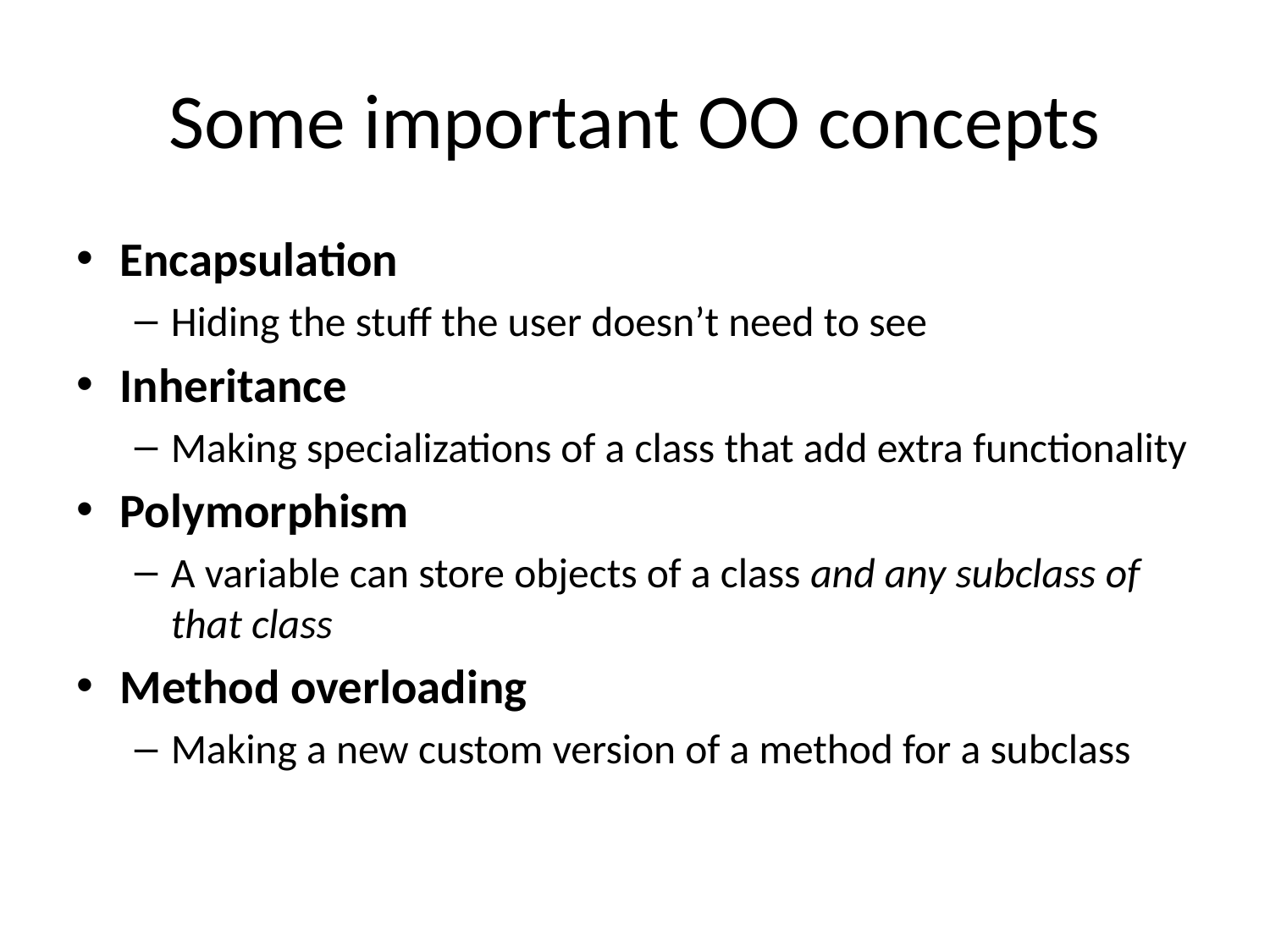

# Some important OO concepts
Encapsulation
Hiding the stuff the user doesn’t need to see
Inheritance
Making specializations of a class that add extra functionality
Polymorphism
A variable can store objects of a class and any subclass of that class
Method overloading
Making a new custom version of a method for a subclass